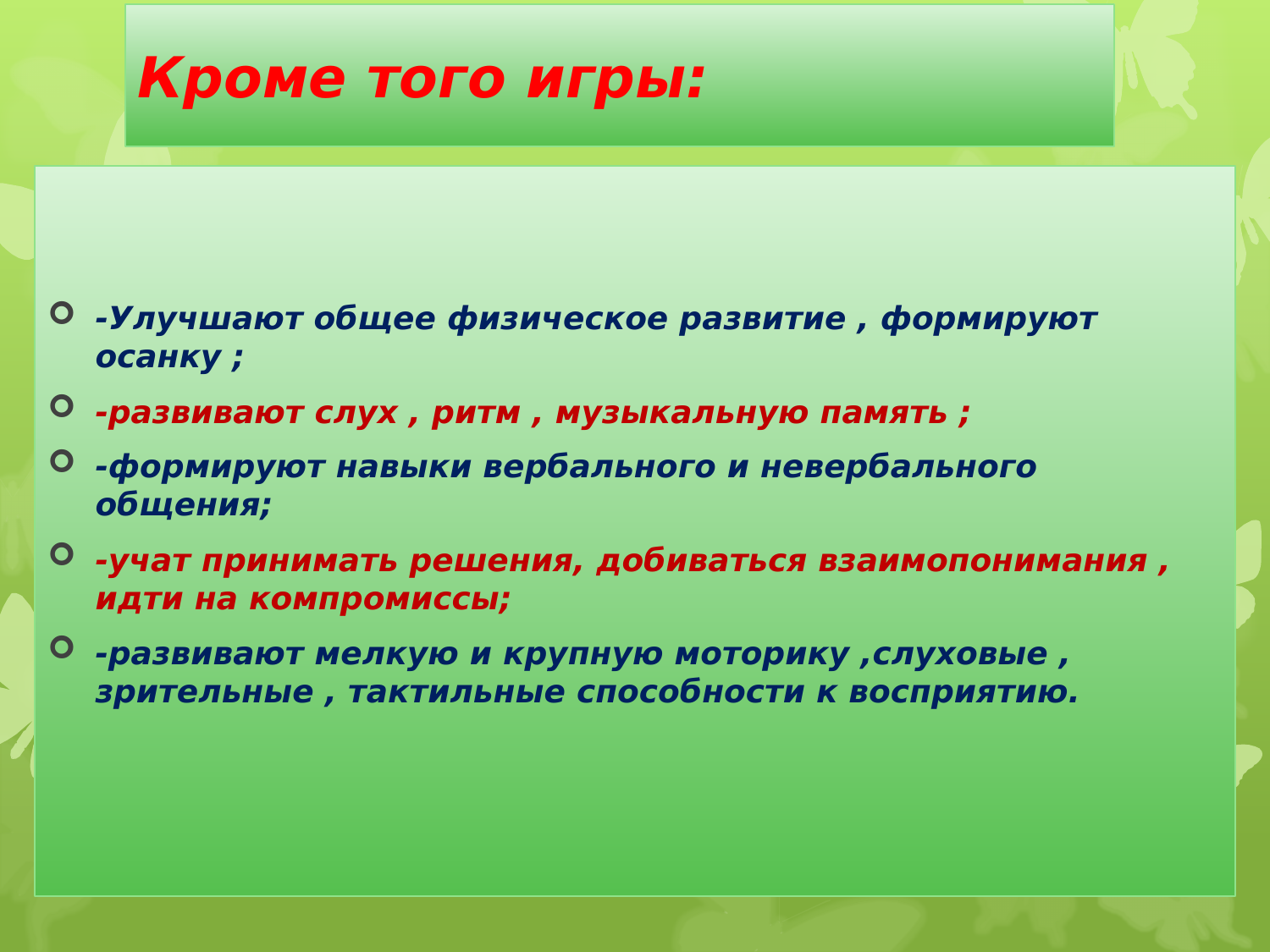

# Кроме того игры:
-Улучшают общее физическое развитие , формируют осанку ;
-развивают слух , ритм , музыкальную память ;
-формируют навыки вербального и невербального общения;
-учат принимать решения, добиваться взаимопонимания , идти на компромиссы;
-развивают мелкую и крупную моторику ,слуховые , зрительные , тактильные способности к восприятию.